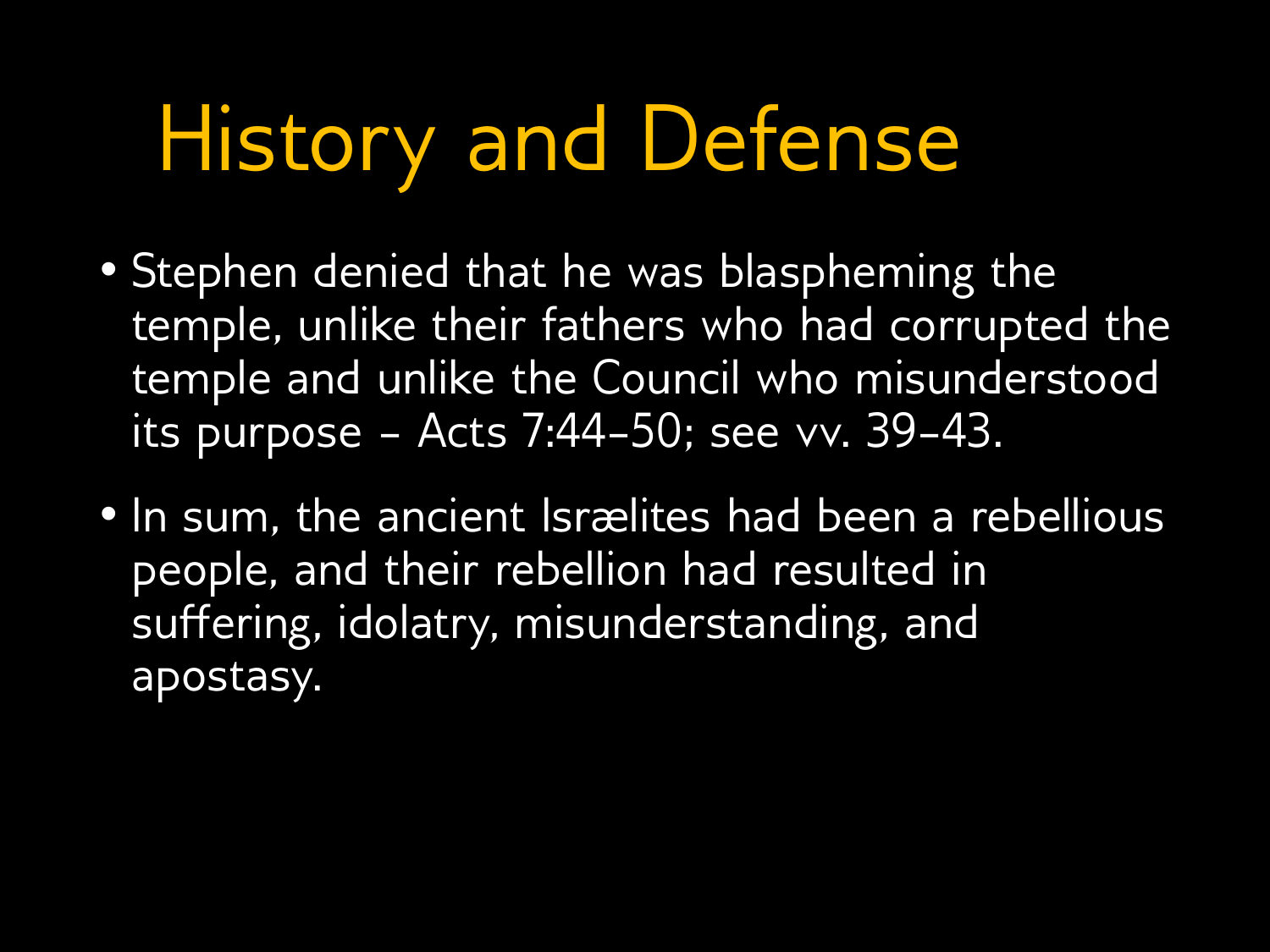

# History and Defense
Stephen denied that he was blaspheming the temple, unlike their fathers who had corrupted the temple and unlike the Council who misunderstood its purpose – Acts 7:44–50; see vv. 39–43.
In sum, the ancient Israelites had been a rebellious people, and their rebellion had resulted in suffering, idolatry, misunderstanding, and apostasy.